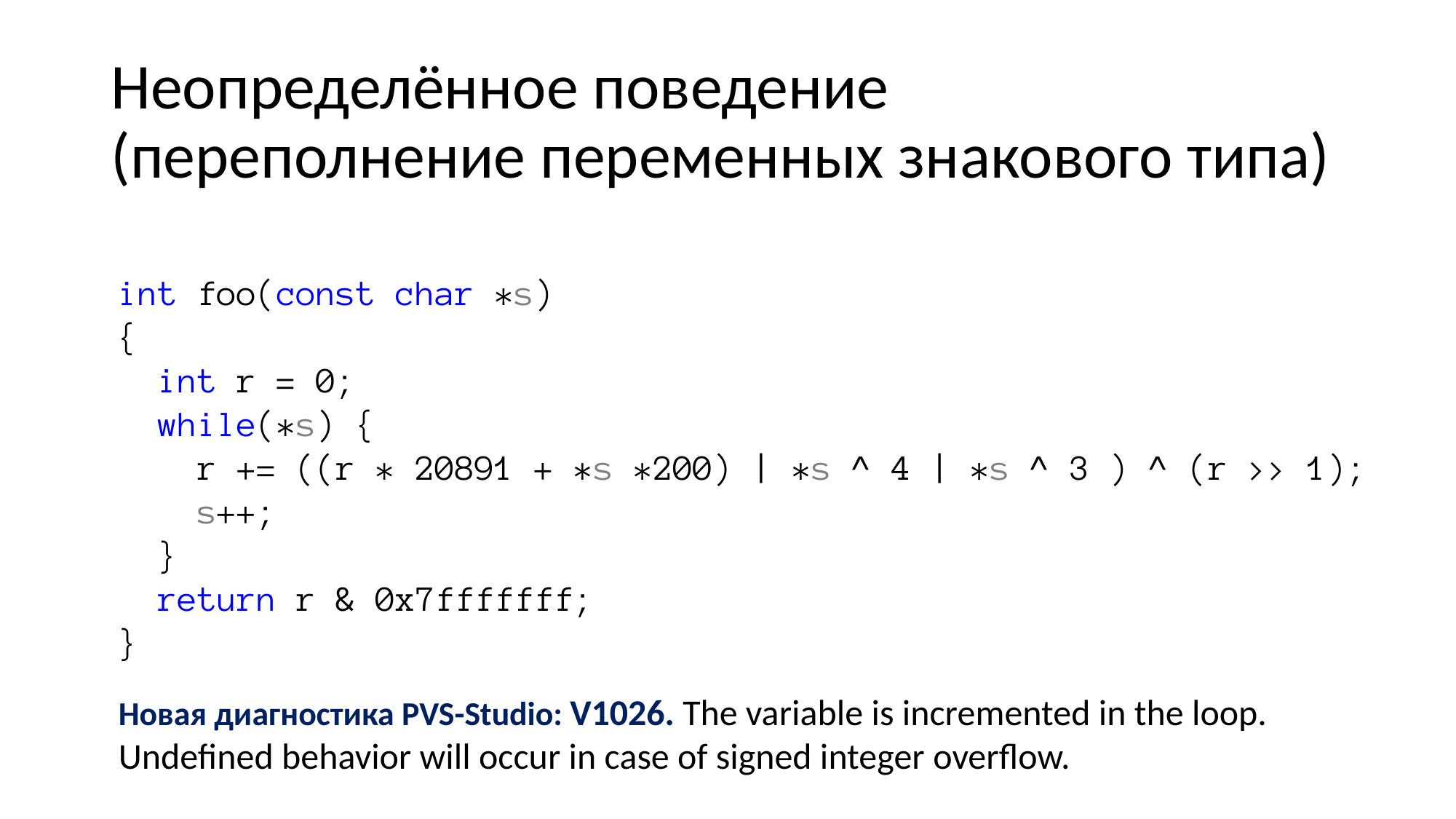

# Неопределённое поведение (переполнение переменных знакового типа)
int foo(const char *s)
{
  int r = 0;
  while(*s) {
    r += ((r * 20891 + *s *200) | *s ^ 4 | *s ^ 3 ) ^ (r >> 1);
    s++;
  }
  return r & 0x7fffffff;
}
Новая диагностика PVS-Studio: V1026. The variable is incremented in the loop. Undefined behavior will occur in case of signed integer overflow.